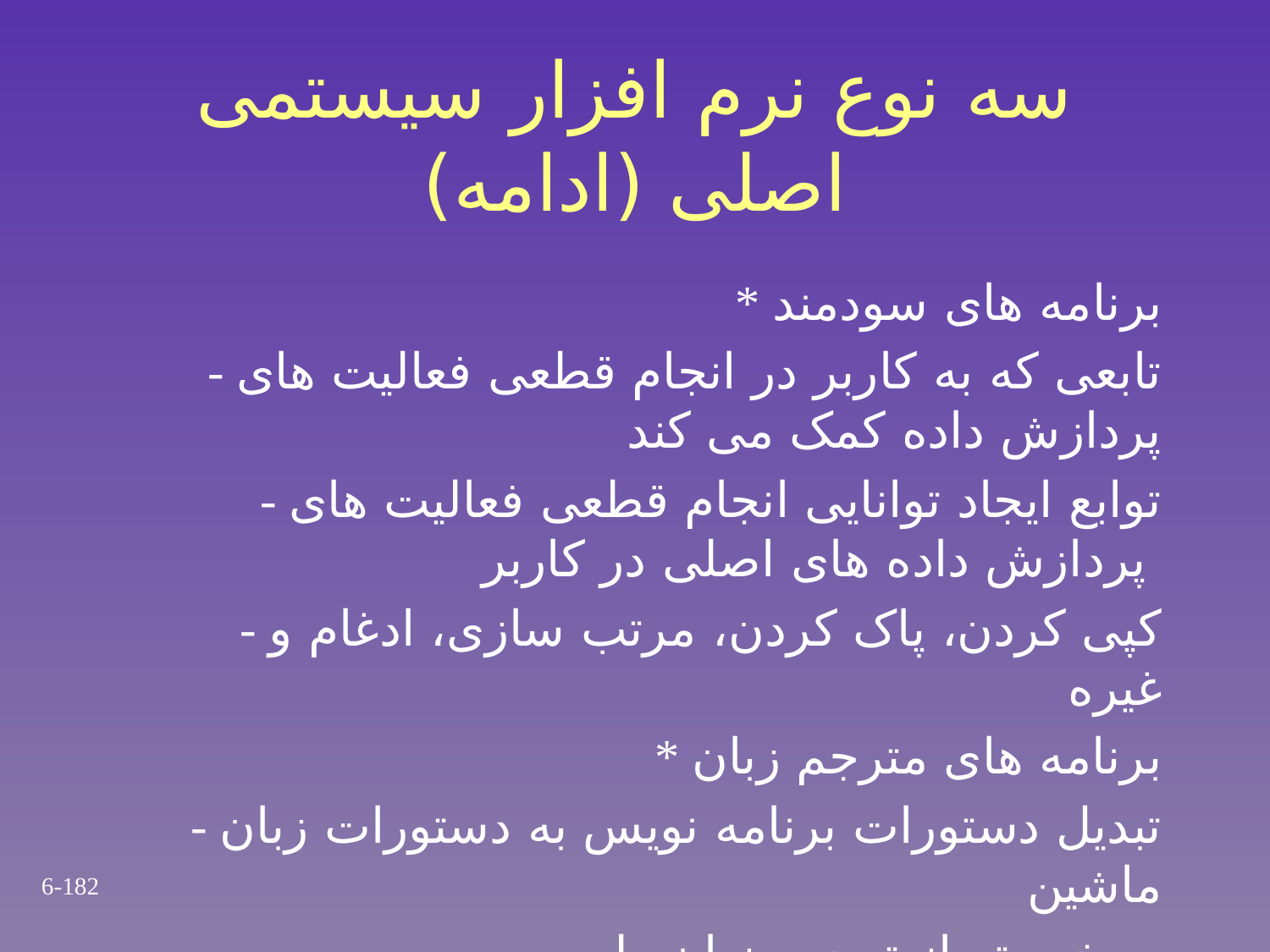

# سه نوع نرم افزار سیستمی اصلی (ادامه)
* برنامه های سودمند
  - تابعی که به کاربر در انجام قطعی فعالیت های پردازش داده کمک می کند
  - توابع ایجاد توانایی انجام قطعی فعالیت های پردازش داده های اصلی در کاربر
  - کپی کردن، پاک کردن، مرتب سازی، ادغام و غیره
* برنامه های مترجم زبان
  - تبدیل دستورات برنامه نویس به دستورات زبان ماشین
  - سخت تر از ترجمه زبان طبیعی
6-182